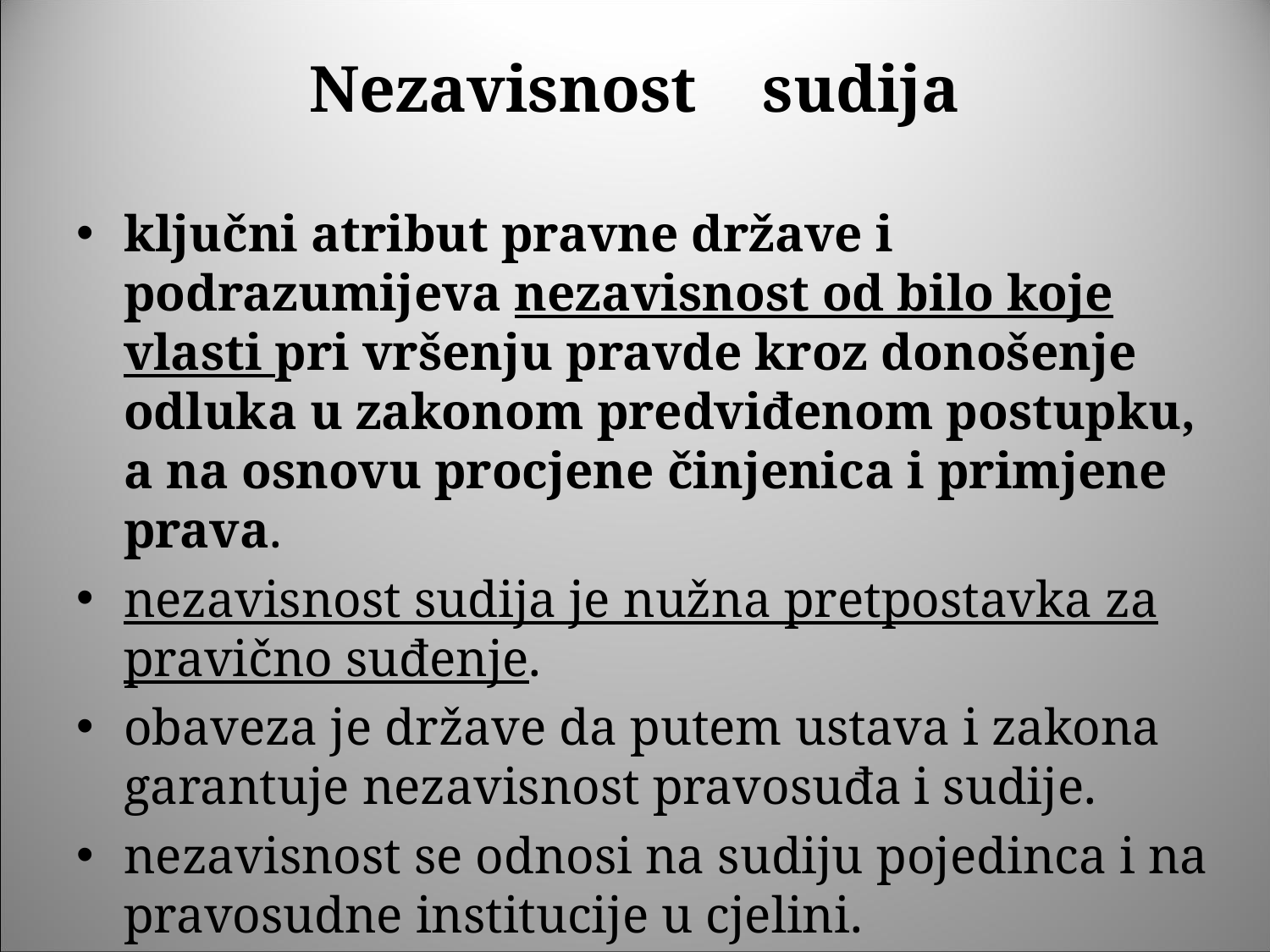

# Nezavisnost    sudija
ključni atribut pravne države i podrazumijeva nezavisnost od bilo koje vlasti pri vršenju pravde kroz donošenje odluka u zakonom predviđenom postupku, a na osnovu procjene činjenica i primjene prava.
nezavisnost sudija je nužna pretpostavka za pravično suđenje.
obaveza je države da putem ustava i zakona garantuje nezavisnost pravosuđa i sudije.
nezavisnost se odnosi na sudiju pojedinca i na pravosudne institucije u cjelini.